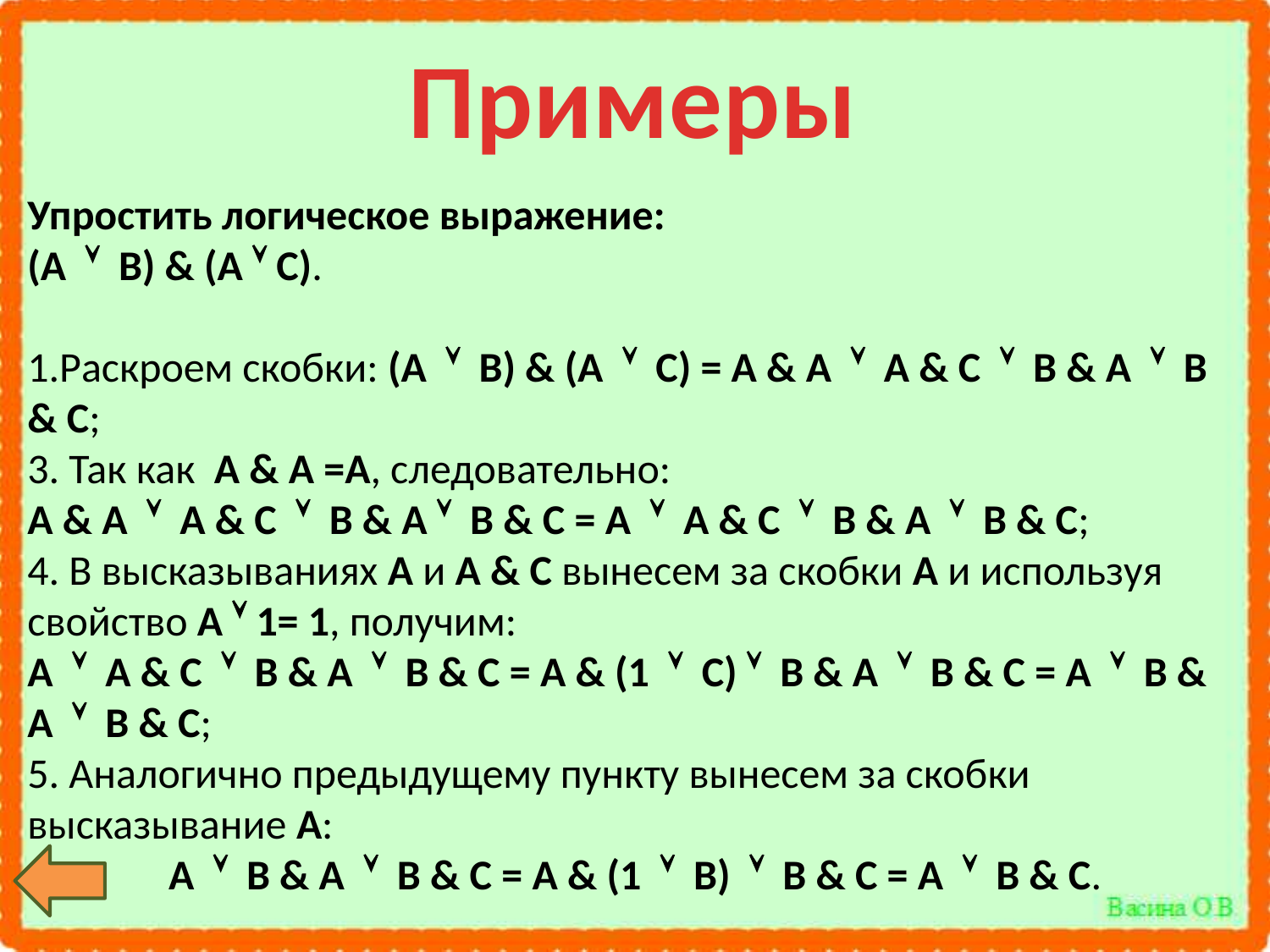

Примеры
Упростить логическое выражение:
(А  ∨  В) & (А ∨ С).

1.Раскроем скобки: (А  ∨  В) & (А  ∨  С) = A & A  ∨  A & C  ∨  B & A  ∨  B & C;
3. Так как  A & A =A, следовательно:
A & A  ∨  A & C  ∨  B & A ∨  B & C = A  ∨  A & C  ∨  B & A  ∨  B & C;
4. В высказываниях А и А & C вынесем за скобки А и используя свойство А ∨ 1= 1, получим: 
A  ∨  A & C  ∨  B & A  ∨  B & C = A & (1  ∨  C) ∨  B & A  ∨  B & C = A  ∨  B & A  ∨  B & C;
5. Аналогично предыдущему пункту вынесем за скобки высказывание А:
A  ∨  B & A  ∨  B & C = A & (1  ∨  B)  ∨  B & C = A  ∨  B & C.